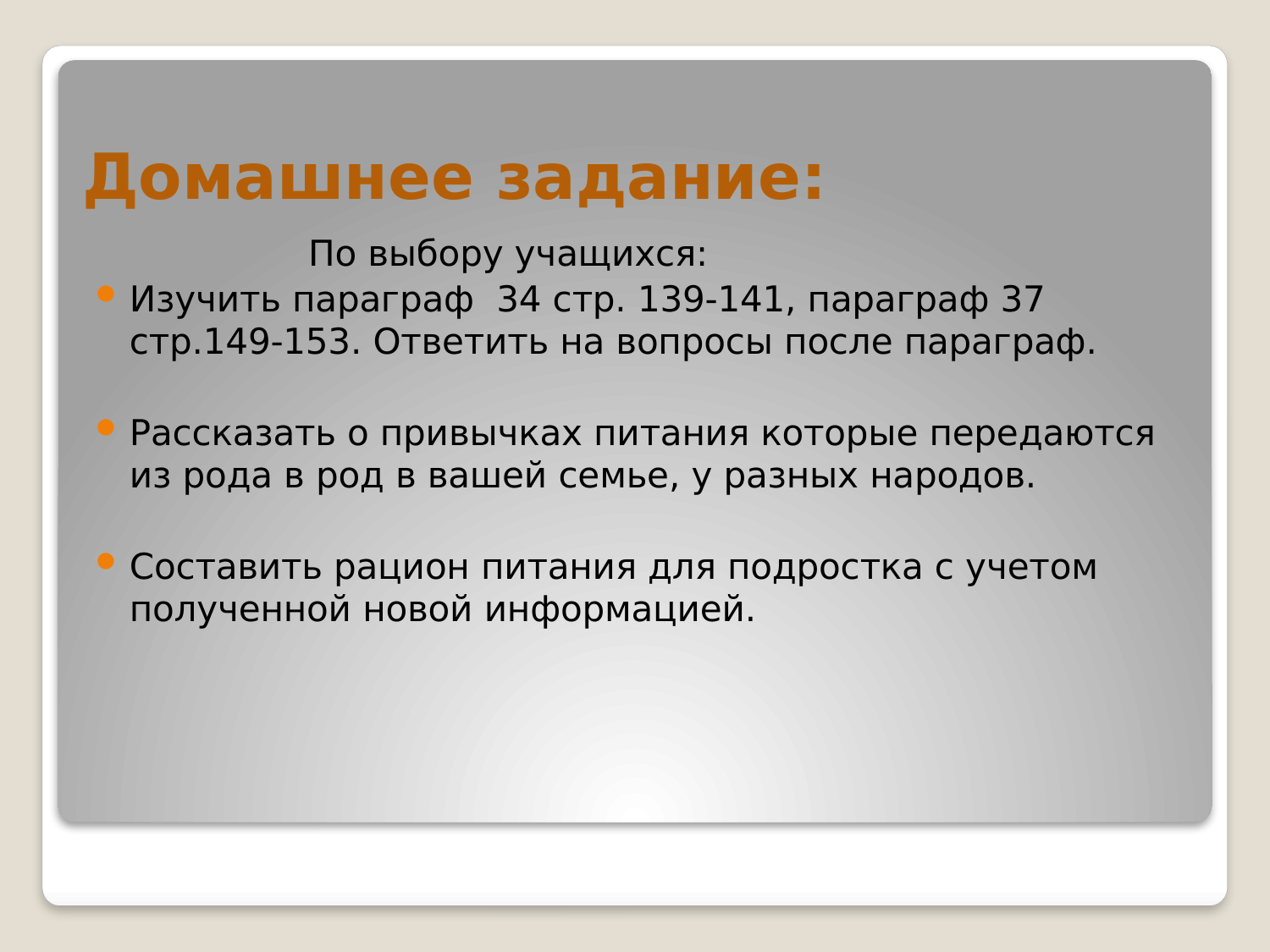

# Домашнее задание:
                   По выбору учащихся:
Изучить параграф  34 стр. 139-141, параграф 37 стр.149-153. Ответить на вопросы после параграф.

Рассказать о привычках питания которые передаются из рода в род в вашей семье, у разных народов.

Составить рацион питания для подростка с учетом полученной новой информацией.